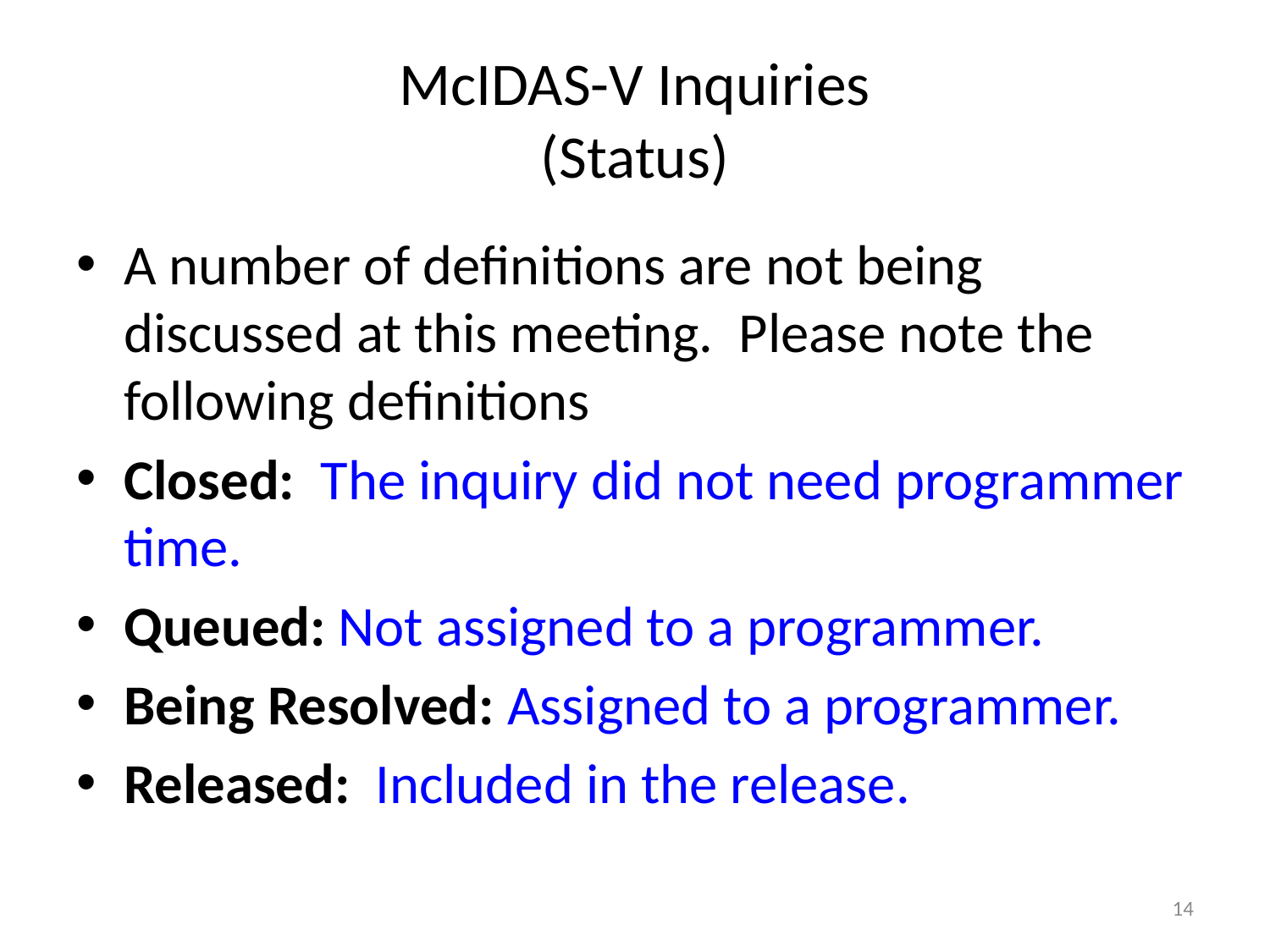

# McIDAS-V Inquiries (Status)
A number of definitions are not being discussed at this meeting.  Please note the following definitions
Closed:  The inquiry did not need programmer time.
Queued: Not assigned to a programmer.
Being Resolved: Assigned to a programmer.
Released:  Included in the release.
14